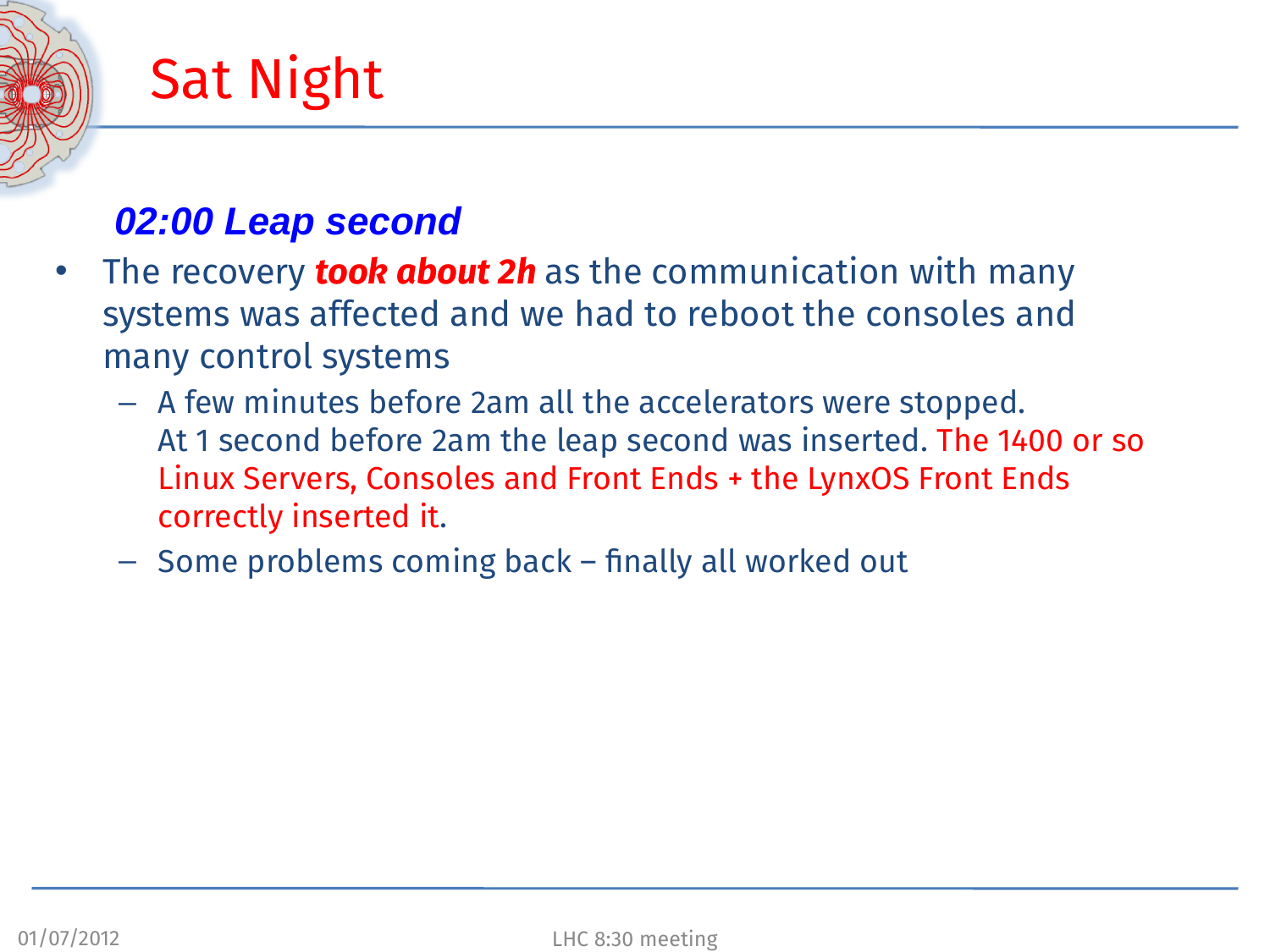

Sat Night
02:00 Leap second
The recovery took about 2h as the communication with many systems was affected and we had to reboot the consoles and many control systems
A few minutes before 2am all the accelerators were stopped.
At 1 second before 2am the leap second was inserted. The 1400 or so Linux Servers, Consoles and Front Ends + the LynxOS Front Ends correctly inserted it.
Some problems coming back – finally all worked out
01/07/2012
LHC 8:30 meeting